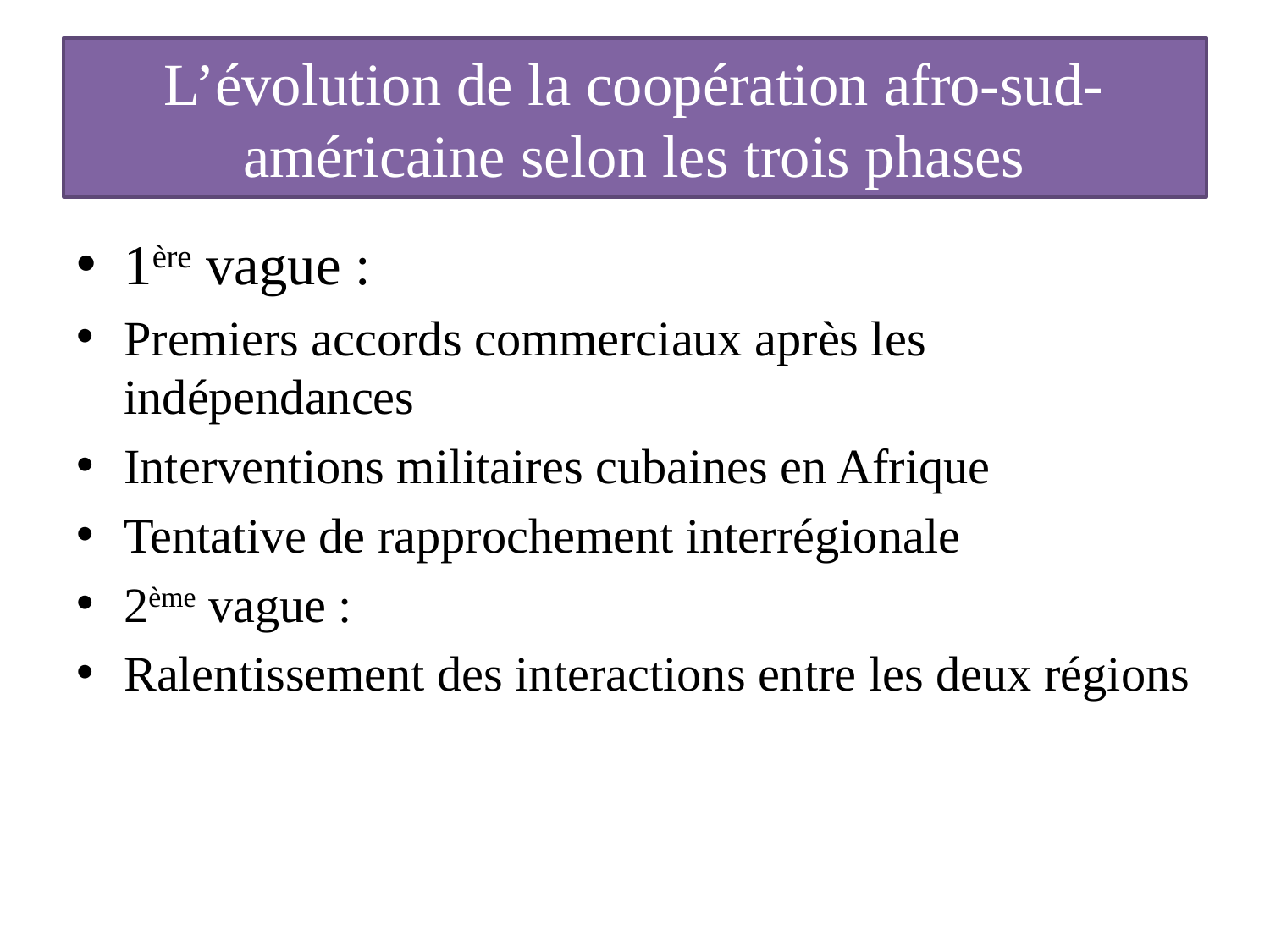

# L’évolution de la coopération afro-sud-américaine selon les trois phases
1ère vague :
Premiers accords commerciaux après les indépendances
Interventions militaires cubaines en Afrique
Tentative de rapprochement interrégionale
2ème vague :
Ralentissement des interactions entre les deux régions